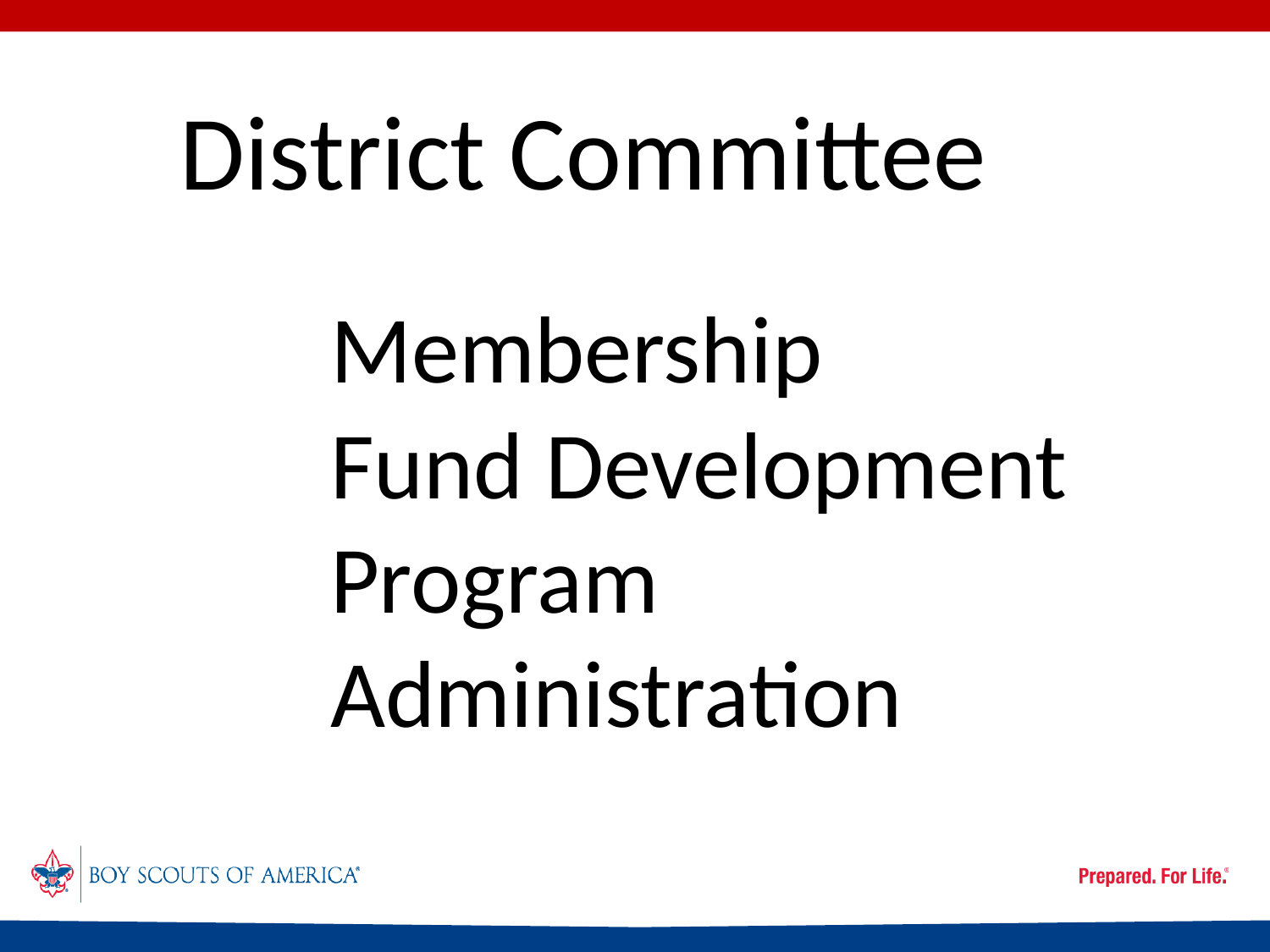

District Committee
# Membership Fund Development Program Administration
Four Functions:
Membership
Fund Development
Program
Unit Service